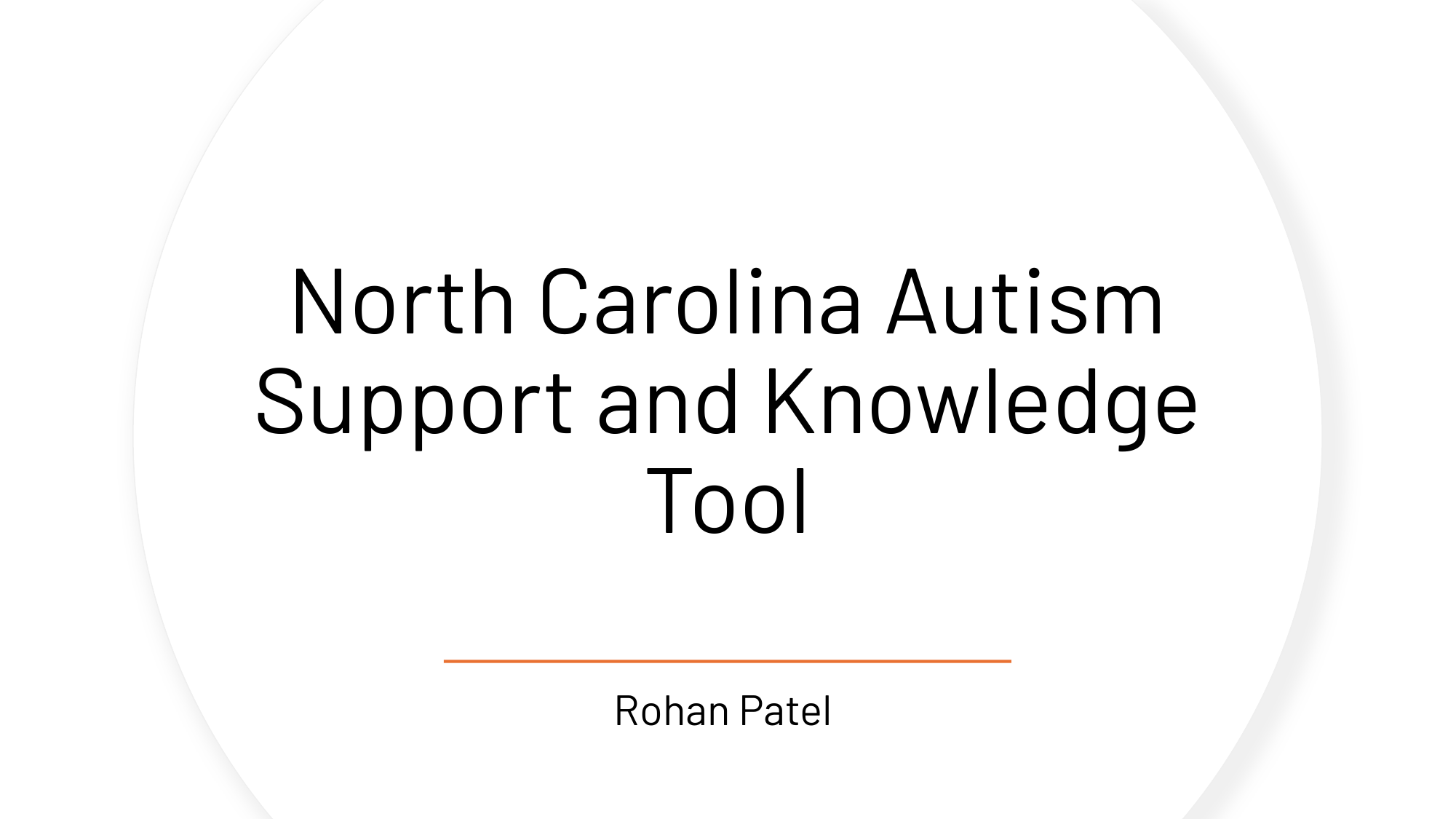

# North Carolina Autism Support and Knowledge Tool

Rohan Patel